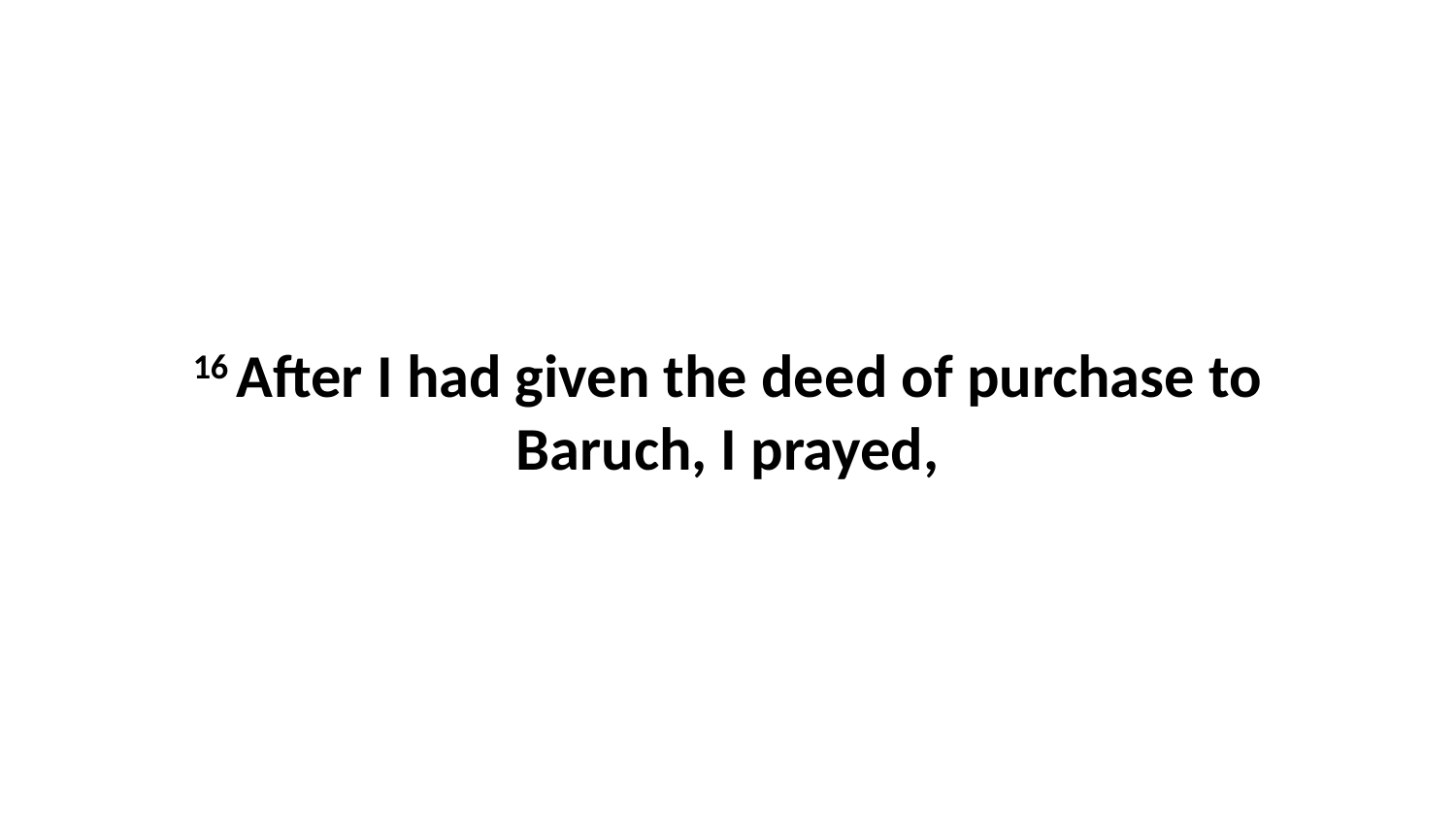

16 After I had given the deed of purchase to Baruch, I prayed,